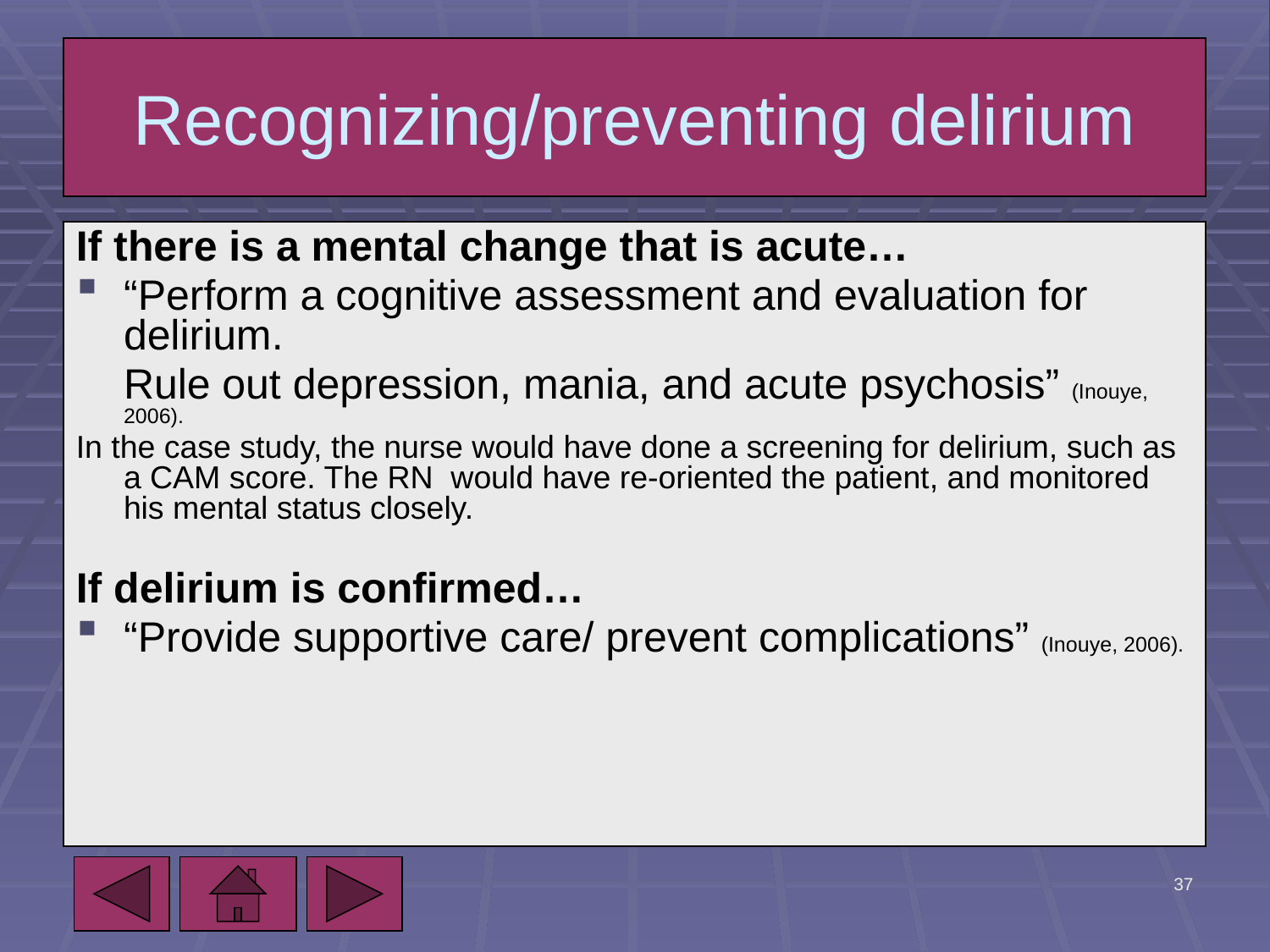

# Recognizing/preventing delirium
If there is a mental change that is acute…
“Perform a cognitive assessment and evaluation for delirium.
	Rule out depression, mania, and acute psychosis” (Inouye, 2006).
In the case study, the nurse would have done a screening for delirium, such as  a CAM score. The RN  would have re-oriented the patient, and monitored his mental status closely.

If delirium is confirmed…
“Provide supportive care/ prevent complications” (Inouye, 2006).

5/7/2010
37